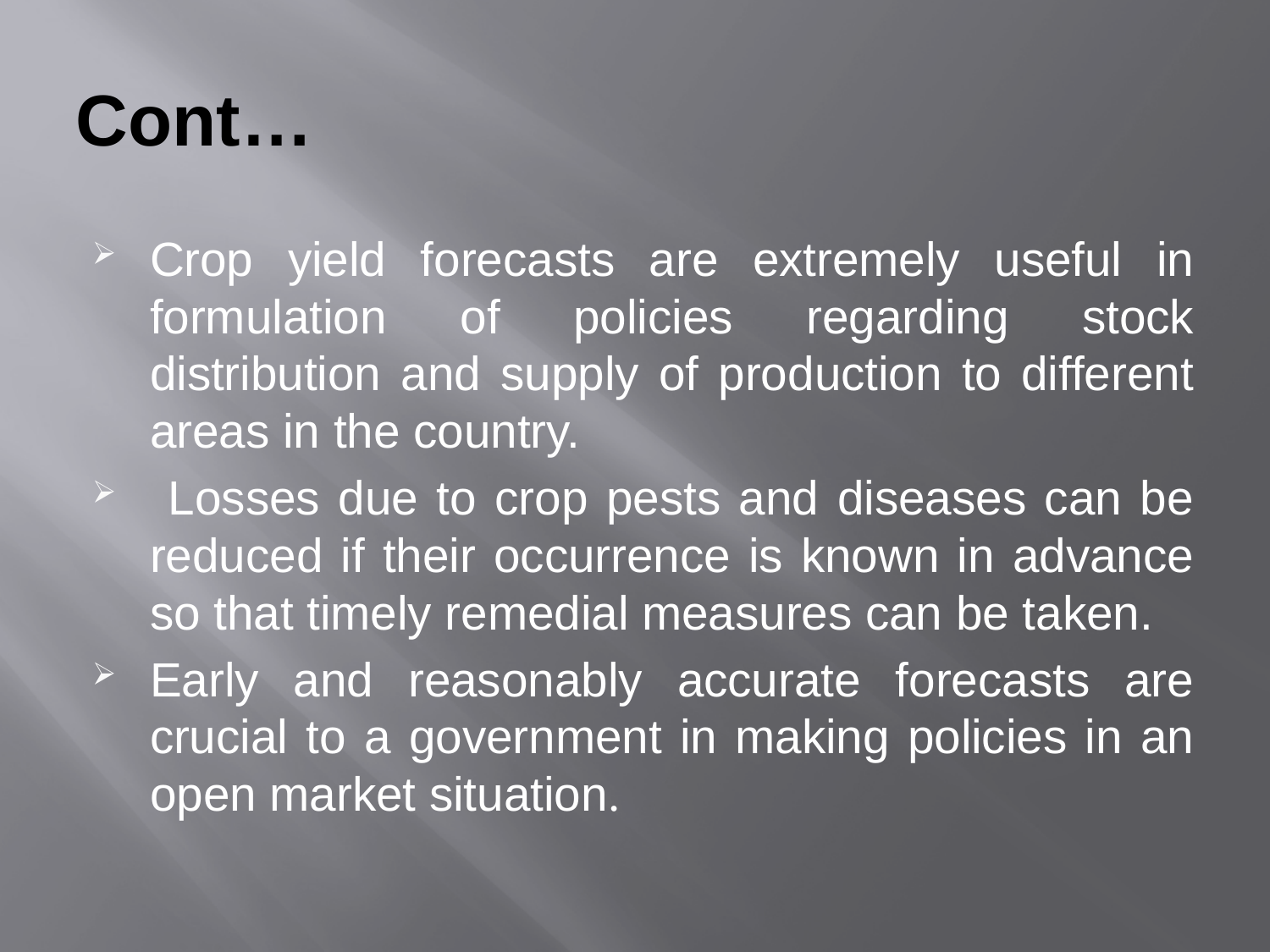

# Cont…
Crop yield forecasts are extremely useful in formulation of policies regarding stock distribution and supply of production to different areas in the country.
 Losses due to crop pests and diseases can be reduced if their occurrence is known in advance so that timely remedial measures can be taken.
Early and reasonably accurate forecasts are crucial to a government in making policies in an open market situation.